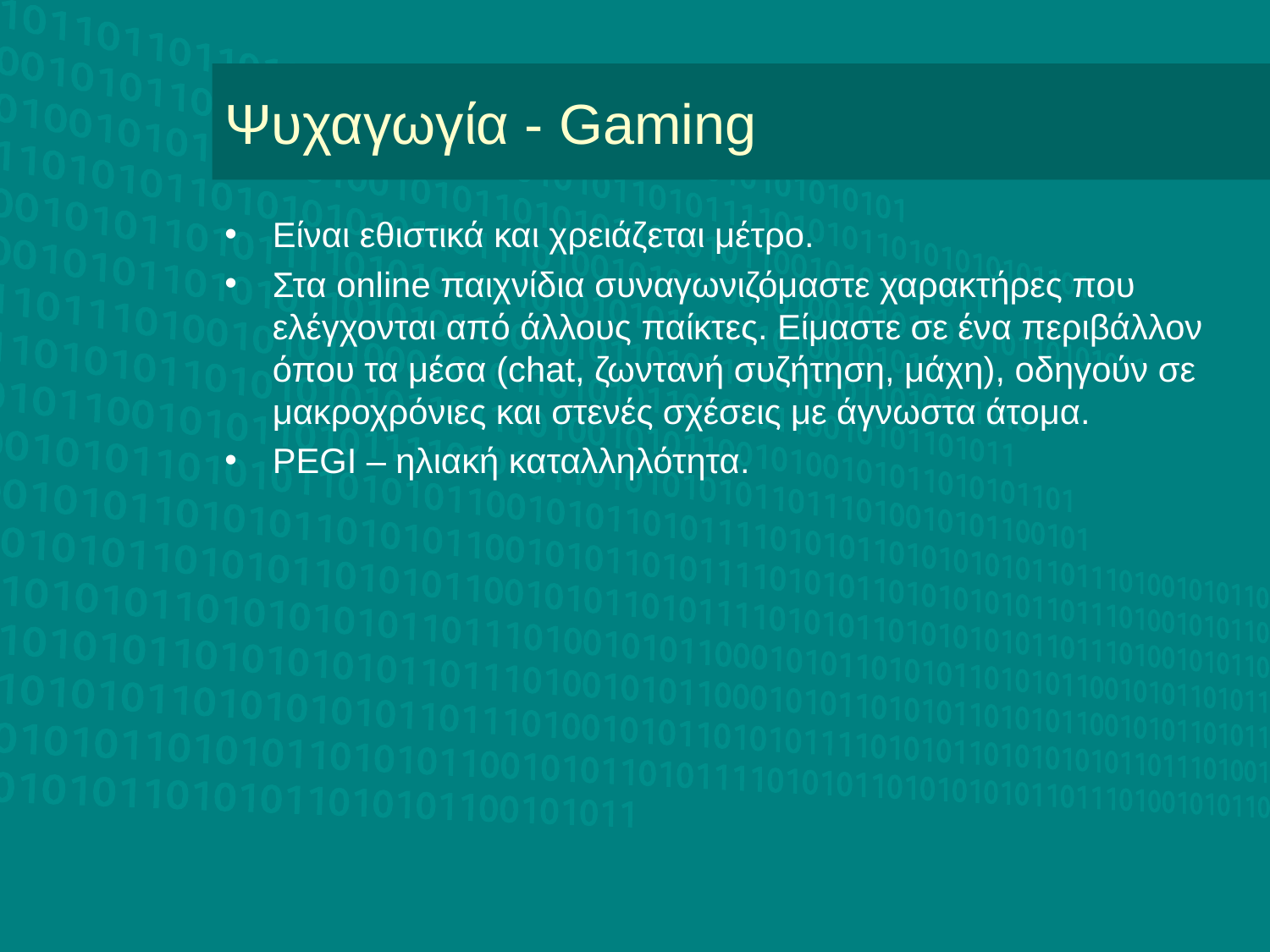

# Ψυχαγωγία - Gaming
Είναι εθιστικά και χρειάζεται μέτρο.
Στα online παιχνίδια συναγωνιζόμαστε χαρακτήρες που ελέγχονται από άλλους παίκτες. Είμαστε σε ένα περιβάλλον όπου τα μέσα (chat, ζωντανή συζήτηση, μάχη), οδηγούν σε μακροχρόνιες και στενές σχέσεις με άγνωστα άτομα.
PEGI – ηλιακή καταλληλότητα.